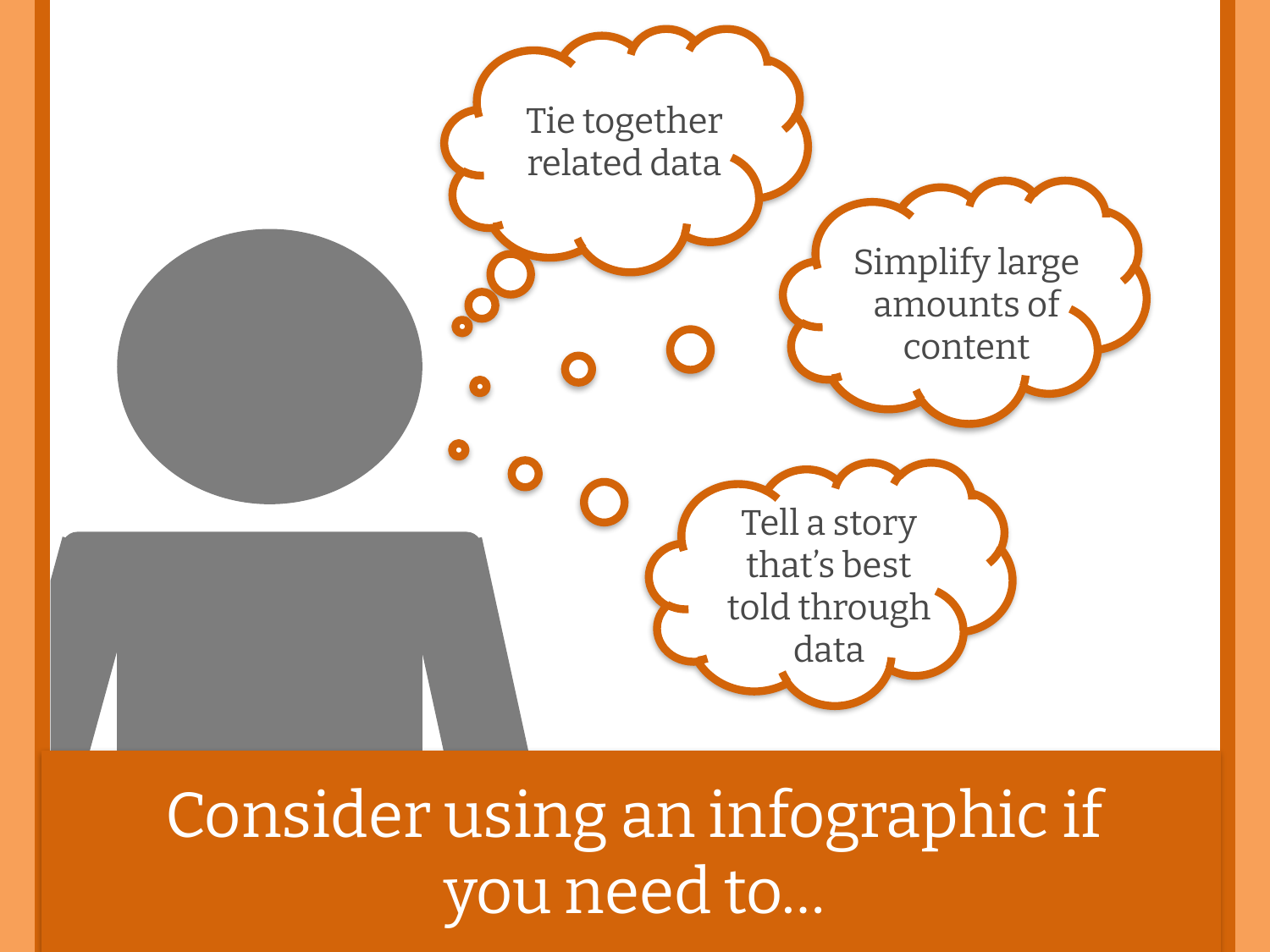

Tie together related data

Simplify large amounts of content

Tell a story that’s best told through data

Consider using an infographic if you need to…